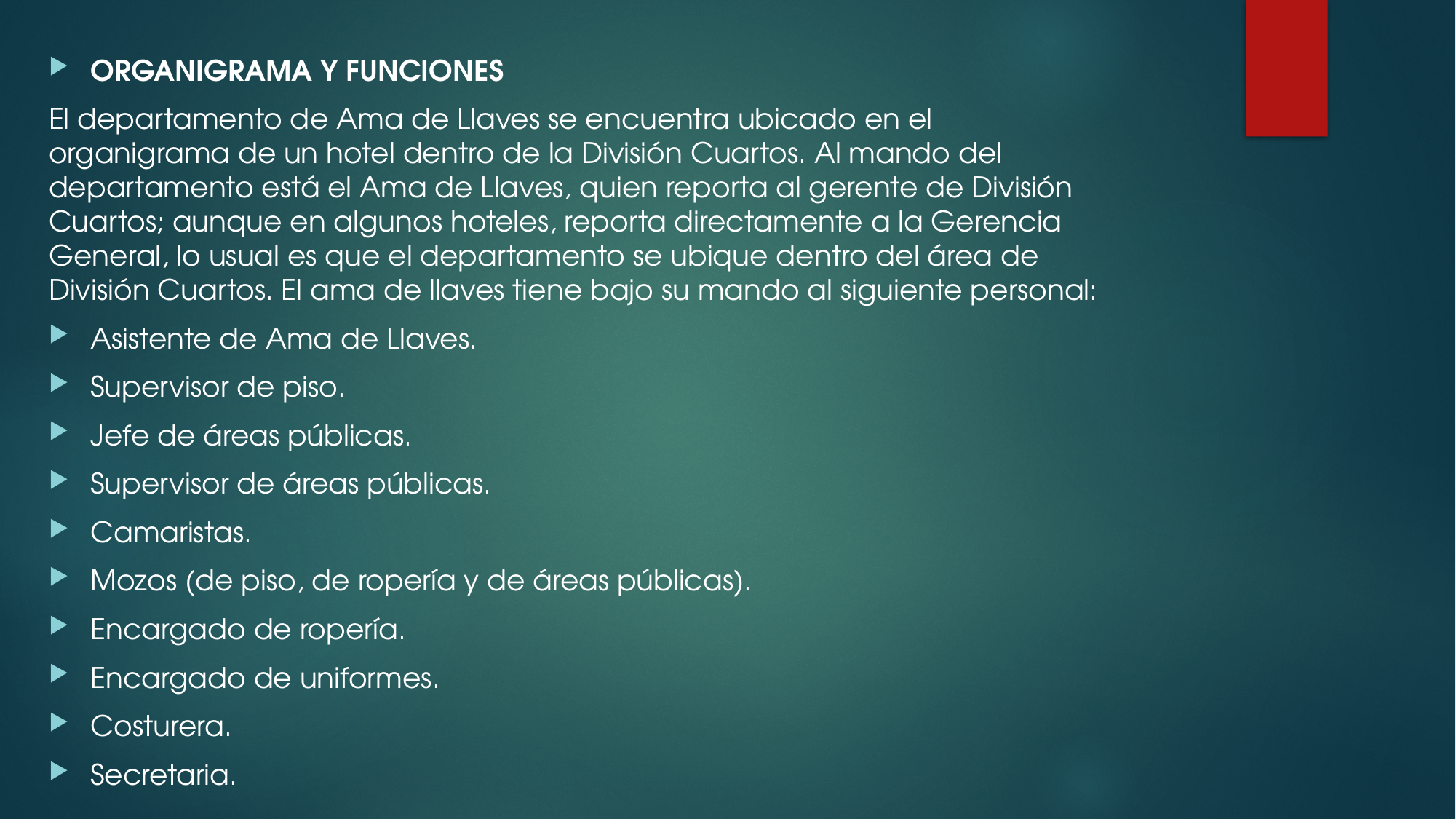

ORGANIGRAMA Y FUNCIONES
El departamento de Ama de Llaves se encuentra ubicado en el organigrama de un hotel dentro de la División Cuartos. Al mando del departamento está el Ama de Llaves, quien reporta al gerente de División Cuartos; aunque en algunos hoteles, reporta directamente a la Gerencia General, lo usual es que el departamento se ubique dentro del área de División Cuartos. El ama de llaves tiene bajo su mando al siguiente personal:
Asistente de Ama de Llaves.
Supervisor de piso.
Jefe de áreas públicas.
Supervisor de áreas públicas.
Camaristas.
Mozos (de piso, de ropería y de áreas públicas).
Encargado de ropería.
Encargado de uniformes.
Costurera.
Secretaria.